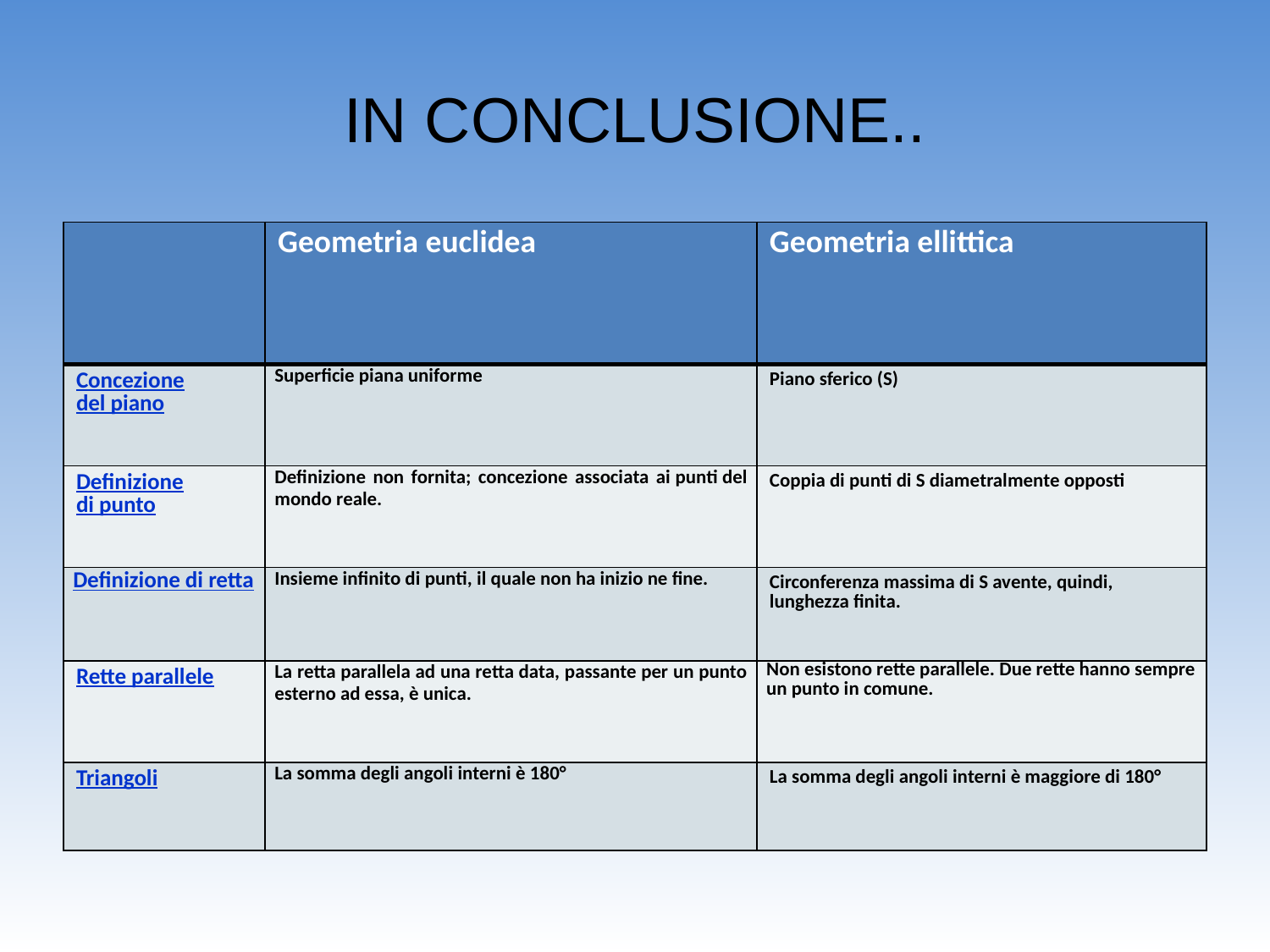

# IN CONCLUSIONE..
|  | Geometria euclidea | Geometria ellittica |
| --- | --- | --- |
| Concezione del piano | Superficie piana uniforme | Piano sferico (S) |
| Definizione di punto | Definizione non fornita; concezione associata ai punti del mondo reale. | Coppia di punti di S diametralmente opposti |
| Definizione di retta | Insieme infinito di punti, il quale non ha inizio ne fine. | Circonferenza massima di S avente, quindi, lunghezza finita. |
| Rette parallele | La retta parallela ad una retta data, passante per un punto esterno ad essa, è unica. | Non esistono rette parallele. Due rette hanno sempre un punto in comune. |
| Triangoli | La somma degli angoli interni è 180° | La somma degli angoli interni è maggiore di 180° |